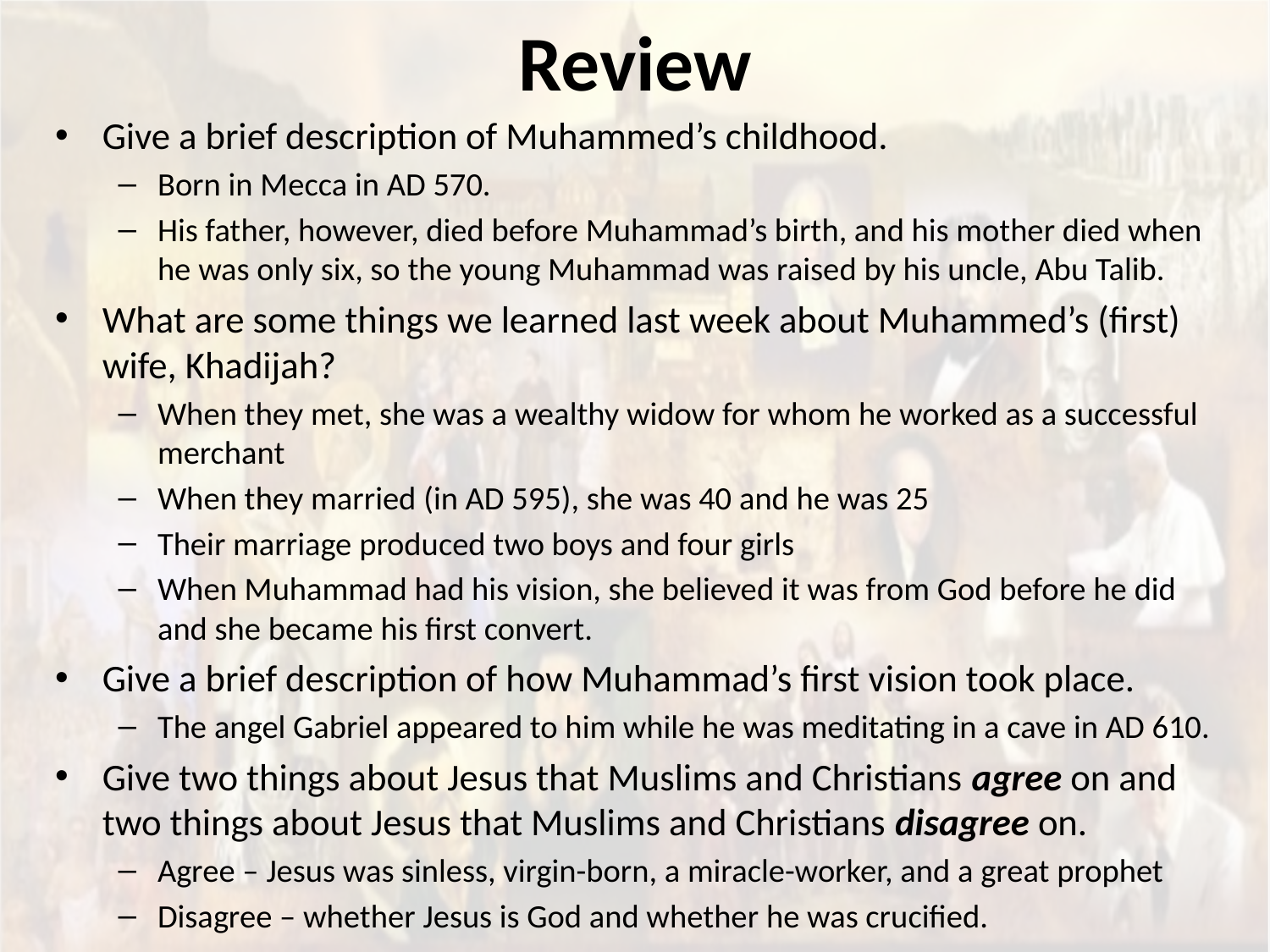

# Review
Give a brief description of Muhammed’s childhood.
Born in Mecca in AD 570.
His father, however, died before Muhammad’s birth, and his mother died when he was only six, so the young Muhammad was raised by his uncle, Abu Talib.
What are some things we learned last week about Muhammed’s (first) wife, Khadijah?
When they met, she was a wealthy widow for whom he worked as a successful merchant
When they married (in AD 595), she was 40 and he was 25
Their marriage produced two boys and four girls
When Muhammad had his vision, she believed it was from God before he did and she became his first convert.
Give a brief description of how Muhammad’s first vision took place.
The angel Gabriel appeared to him while he was meditating in a cave in AD 610.
Give two things about Jesus that Muslims and Christians agree on and two things about Jesus that Muslims and Christians disagree on.
Agree – Jesus was sinless, virgin-born, a miracle-worker, and a great prophet
Disagree – whether Jesus is God and whether he was crucified.